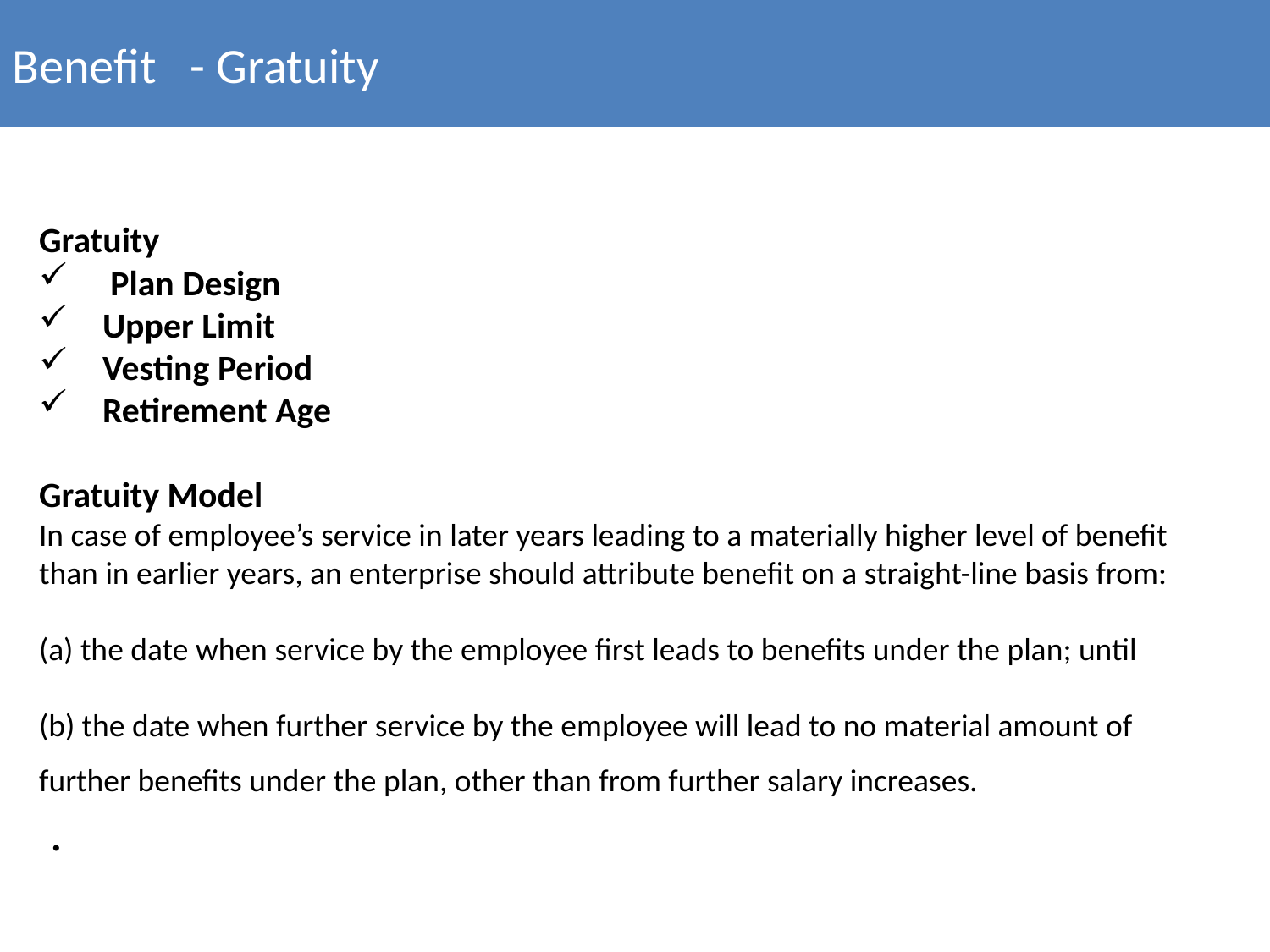

Benefit   - Gratuity
Gratuity
 Plan Design
Upper Limit
Vesting Period
Retirement Age

Gratuity Model
In case of employee’s service in later years leading to a materially higher level of benefit than in earlier years, an enterprise should attribute benefit on a straight-line basis from:

(a) the date when service by the employee first leads to benefits under the plan; until

(b) the date when further service by the employee will lead to no material amount of further benefits under the plan, other than from further salary increases.
 .